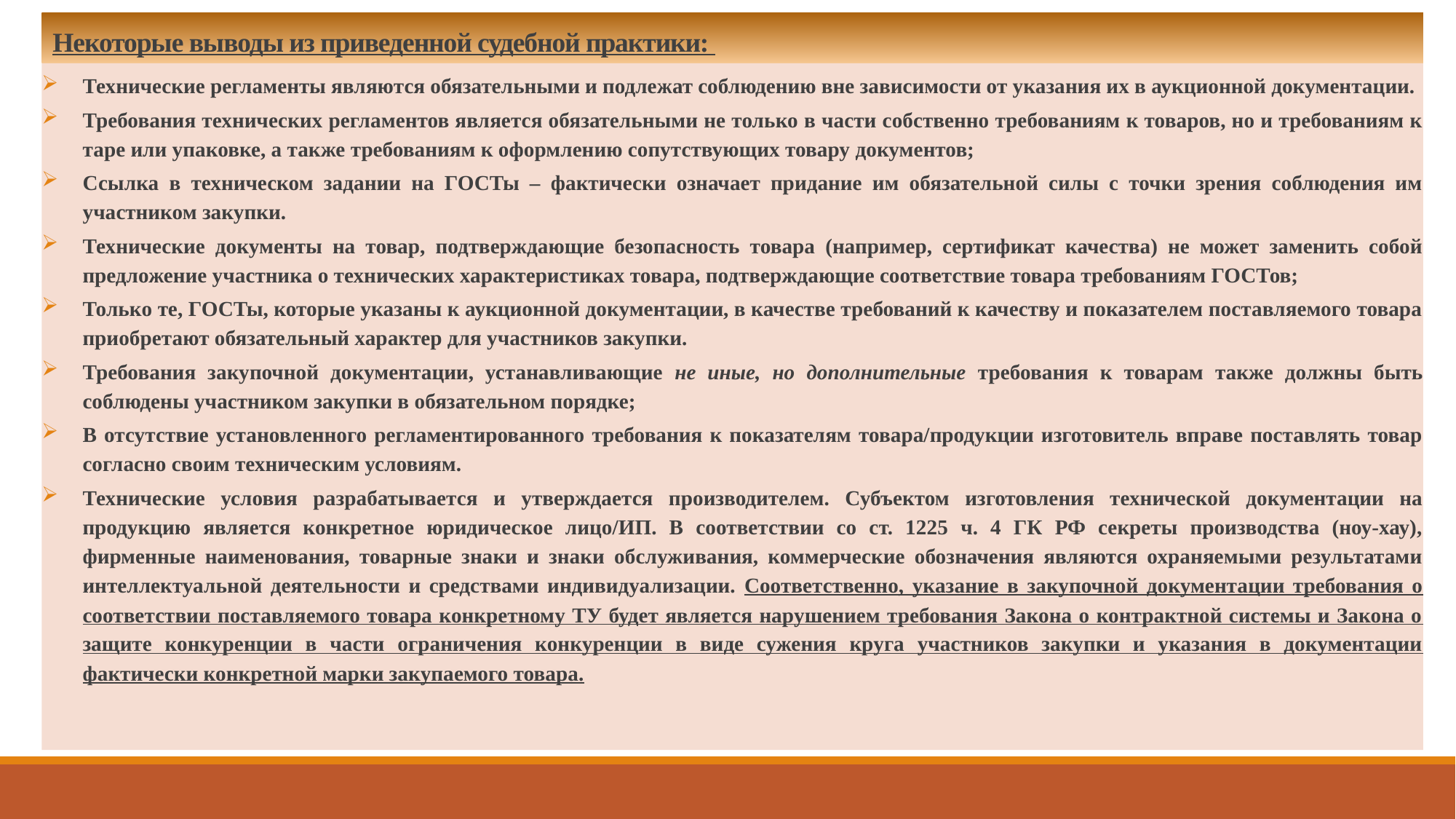

# Некоторые выводы из приведенной судебной практики:
Технические регламенты являются обязательными и подлежат соблюдению вне зависимости от указания их в аукционной документации.
Требования технических регламентов является обязательными не только в части собственно требованиям к товаров, но и требованиям к таре или упаковке, а также требованиям к оформлению сопутствующих товару документов;
Ссылка в техническом задании на ГОСТы – фактически означает придание им обязательной силы с точки зрения соблюдения им участником закупки.
Технические документы на товар, подтверждающие безопасность товара (например, сертификат качества) не может заменить собой предложение участника о технических характеристиках товара, подтверждающие соответствие товара требованиям ГОСТов;
Только те, ГОСТы, которые указаны к аукционной документации, в качестве требований к качеству и показателем поставляемого товара приобретают обязательный характер для участников закупки.
Требования закупочной документации, устанавливающие не иные, но дополнительные требования к товарам также должны быть соблюдены участником закупки в обязательном порядке;
В отсутствие установленного регламентированного требования к показателям товара/продукции изготовитель вправе поставлять товар согласно своим техническим условиям.
Технические условия разрабатывается и утверждается производителем. Субъектом изготовления технической документации на продукцию является конкретное юридическое лицо/ИП. В соответствии со ст. 1225 ч. 4 ГК РФ секреты производства (ноу-хау), фирменные наименования, товарные знаки и знаки обслуживания, коммерческие обозначения являются охраняемыми результатами интеллектуальной деятельности и средствами индивидуализации. Соответственно, указание в закупочной документации требования о соответствии поставляемого товара конкретному ТУ будет является нарушением требования Закона о контрактной системы и Закона о защите конкуренции в части ограничения конкуренции в виде сужения круга участников закупки и указания в документации фактически конкретной марки закупаемого товара.